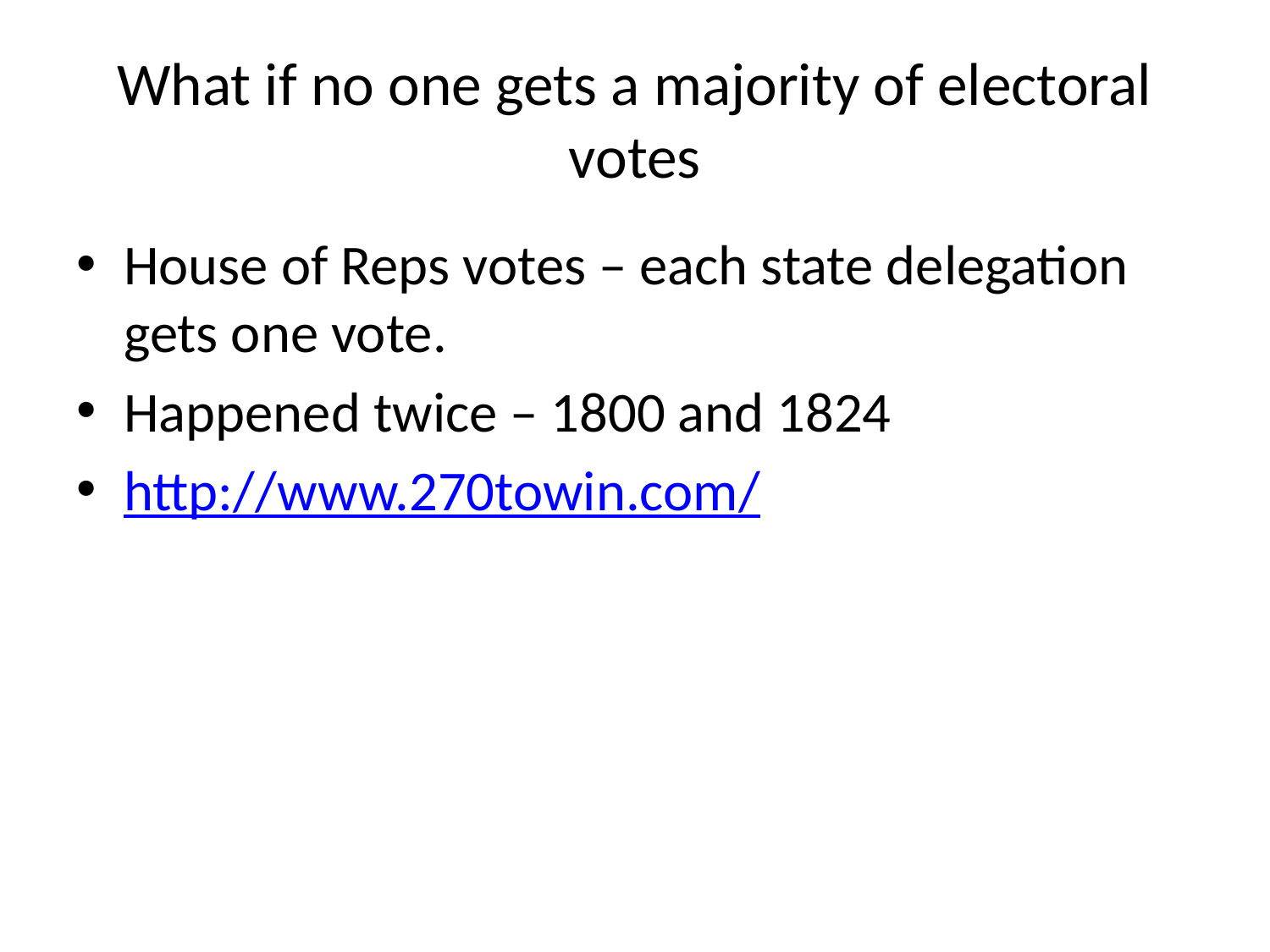

# What if no one gets a majority of electoral votes
House of Reps votes – each state delegation gets one vote.
Happened twice – 1800 and 1824
http://www.270towin.com/